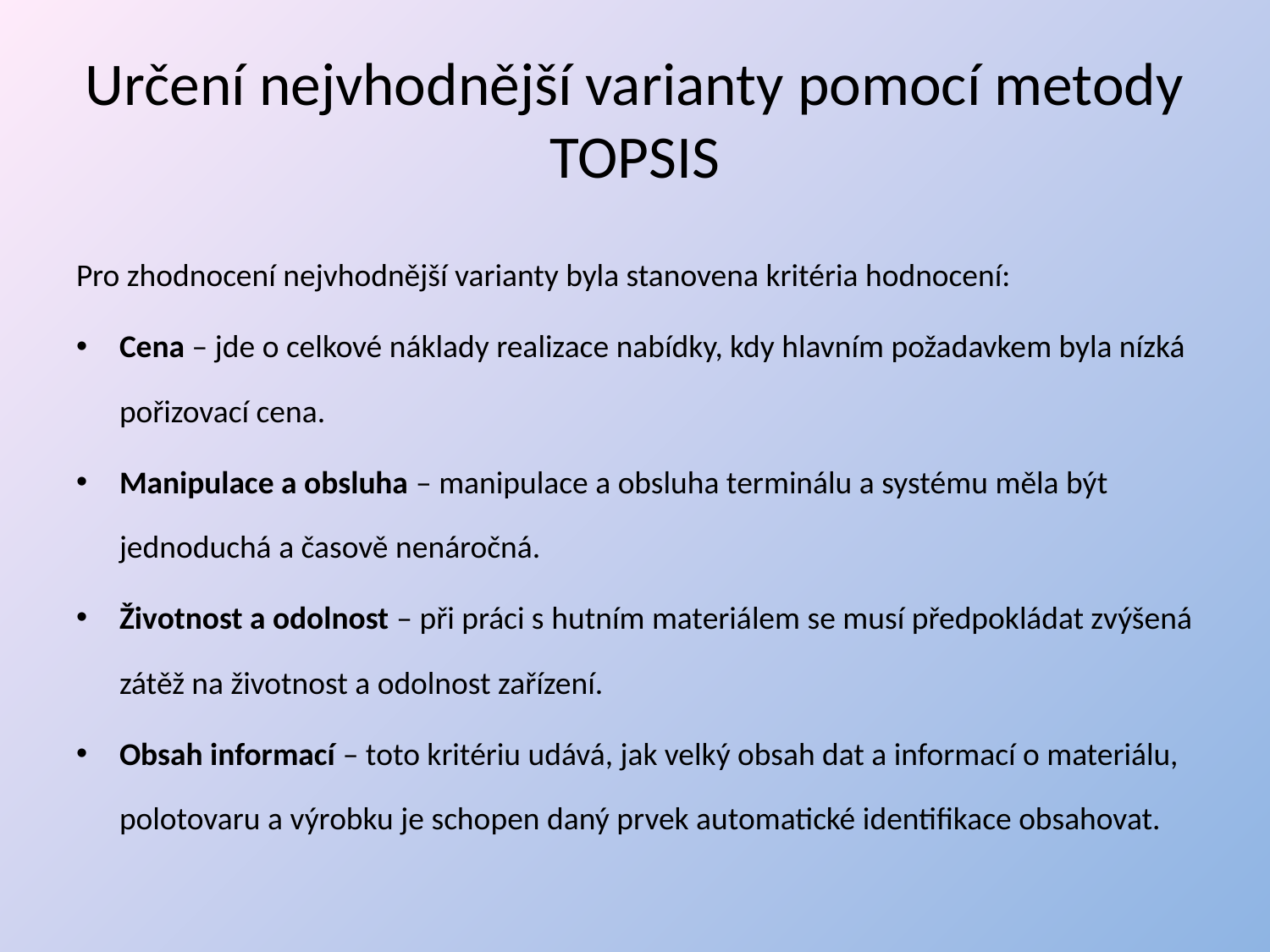

# Určení nejvhodnější varianty pomocí metody TOPSIS
Pro zhodnocení nejvhodnější varianty byla stanovena kritéria hodnocení:
Cena – jde o celkové náklady realizace nabídky, kdy hlavním požadavkem byla nízká pořizovací cena.
Manipulace a obsluha – manipulace a obsluha terminálu a systému měla být jednoduchá a časově nenáročná.
Životnost a odolnost – při práci s hutním materiálem se musí předpokládat zvýšená zátěž na životnost a odolnost zařízení.
Obsah informací – toto kritériu udává, jak velký obsah dat a informací o materiálu, polotovaru a výrobku je schopen daný prvek automatické identifikace obsahovat.